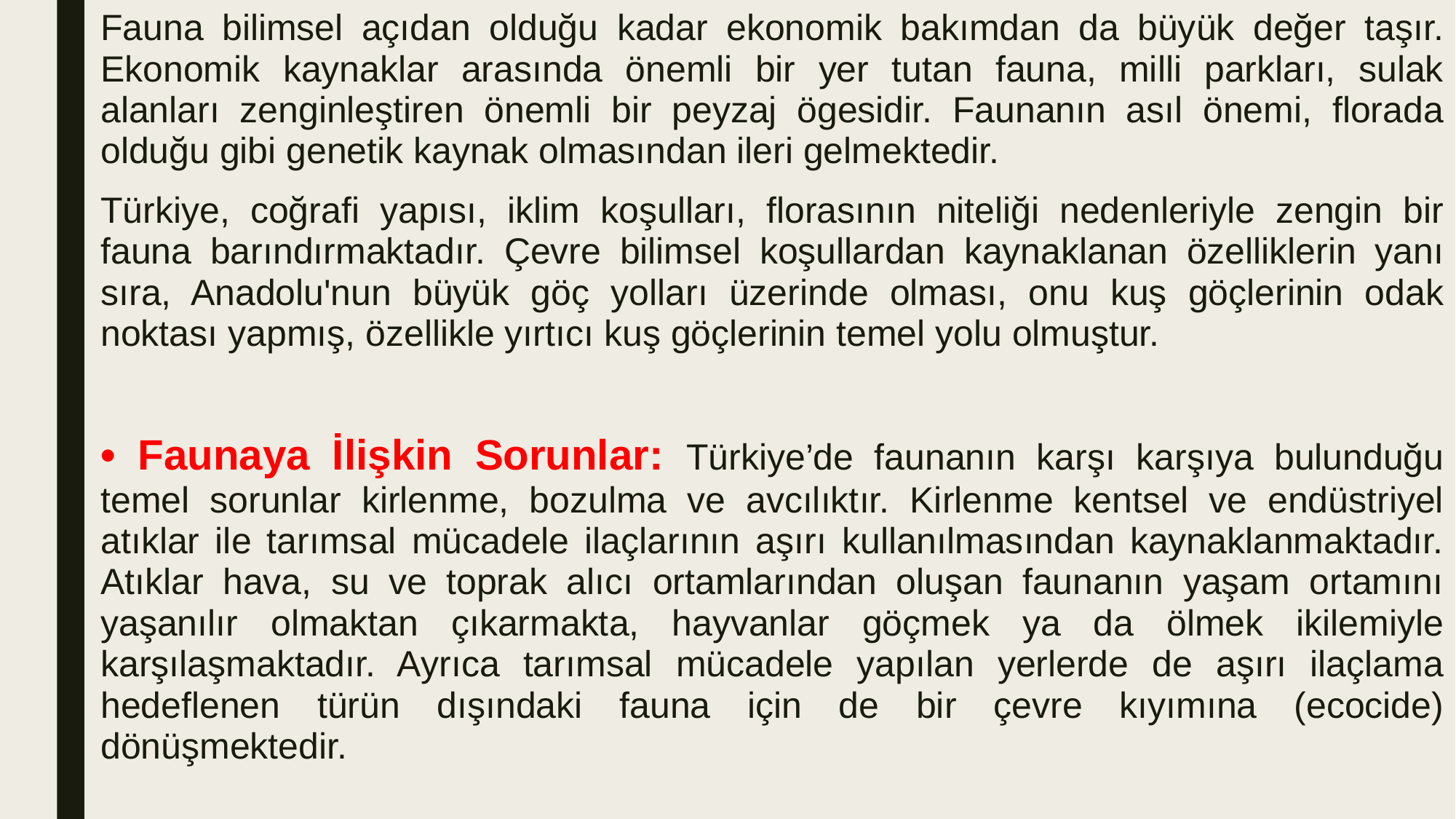

Fauna bilimsel açıdan olduğu kadar ekonomik bakımdan da büyük değer taşır. Ekonomik kaynaklar arasında önemli bir yer tutan fauna, milli parkları, sulak alanları zenginleştiren önemli bir peyzaj ögesidir. Faunanın asıl önemi, florada olduğu gibi genetik kaynak olmasından ileri gelmektedir.
Türkiye, coğrafi yapısı, iklim koşulları, florasının niteliği nedenleriyle zengin bir fauna barındırmaktadır. Çevre bilimsel koşullardan kaynaklanan özelliklerin yanı sıra, Anadolu'nun büyük göç yolları üzerinde olması, onu kuş göçlerinin odak noktası yapmış, özellikle yırtıcı kuş göçlerinin temel yolu olmuştur.

• Faunaya İlişkin Sorunlar: Türkiye’de faunanın karşı karşıya bulunduğu temel sorunlar kirlenme, bozulma ve avcılıktır. Kirlenme kentsel ve endüstriyel atıklar ile tarımsal mücadele ilaçlarının aşırı kullanılmasından kaynaklanmaktadır. Atıklar hava, su ve toprak alıcı ortamlarından oluşan faunanın yaşam ortamını yaşanılır olmaktan çıkarmakta, hayvanlar göçmek ya da ölmek ikilemiyle karşılaşmaktadır. Ayrıca tarımsal mücadele yapılan yerlerde de aşırı ilaçlama hedeflenen türün dışındaki fauna için de bir çevre kıyımına (ecocide) dönüşmektedir.